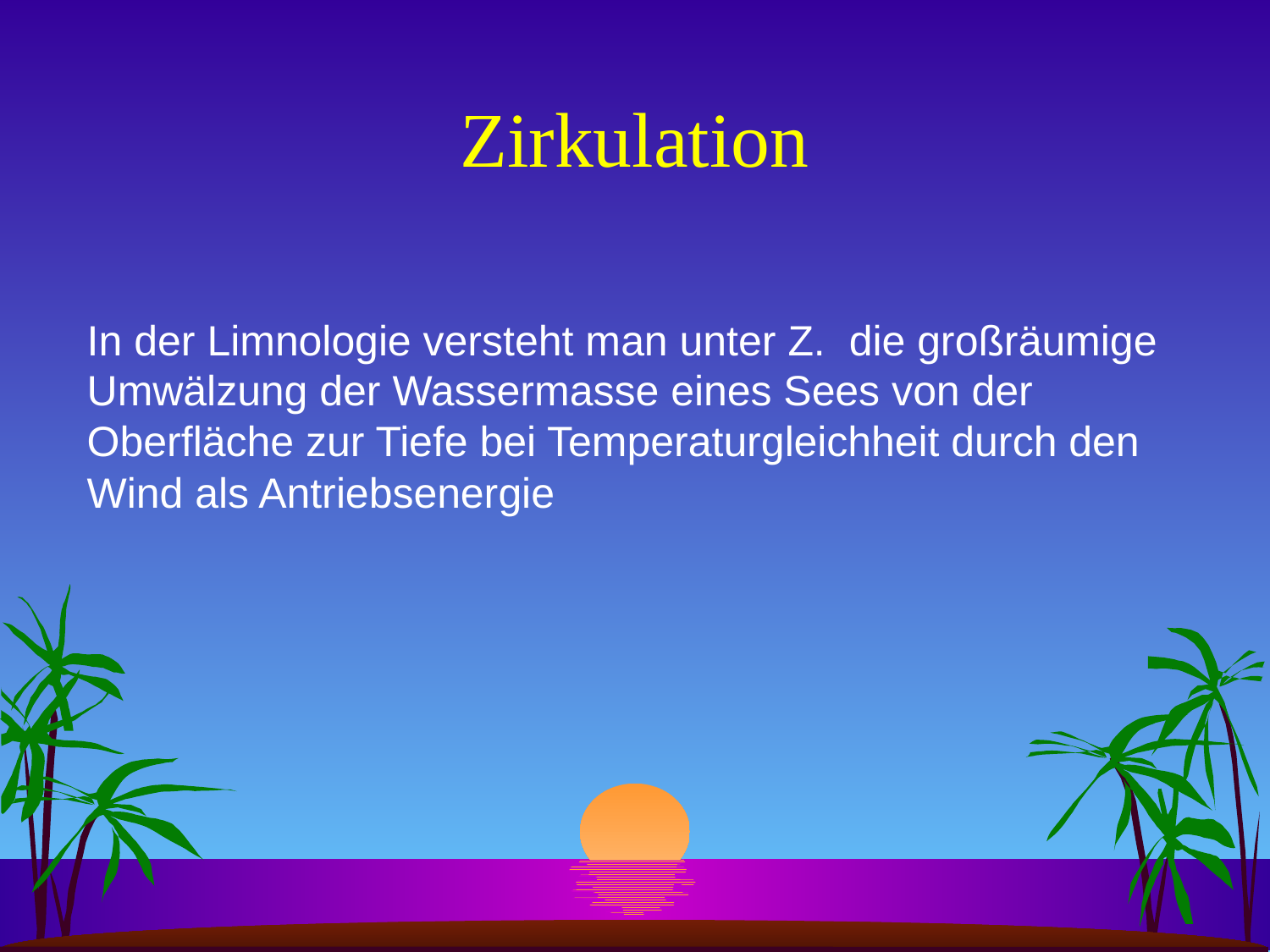

# Zirkulation
In der Limnologie versteht man unter Z.  die großräumige Umwälzung der Wassermasse eines Sees von der Oberfläche zur Tiefe bei Temperaturgleichheit durch den Wind als Antriebsenergie